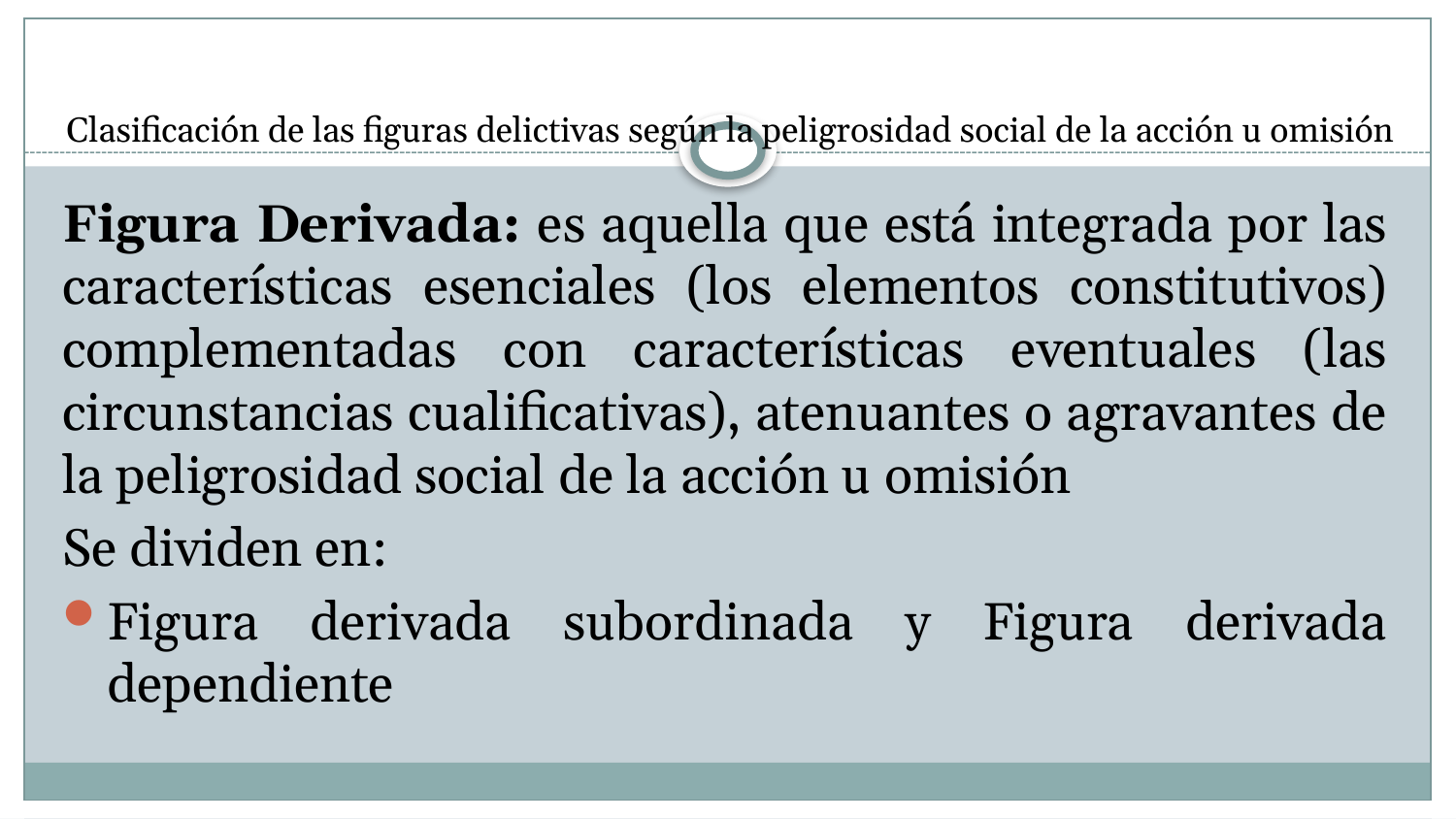

# Clasificación de las figuras delictivas según la peligrosidad social de la acción u omisión
Figura Derivada: es aquella que está integrada por las características esenciales (los elementos constitutivos) complementadas con características eventuales (las circunstancias cualificativas), atenuantes o agravantes de la peligrosidad social de la acción u omisión
Se dividen en:
Figura derivada subordinada y Figura derivada dependiente